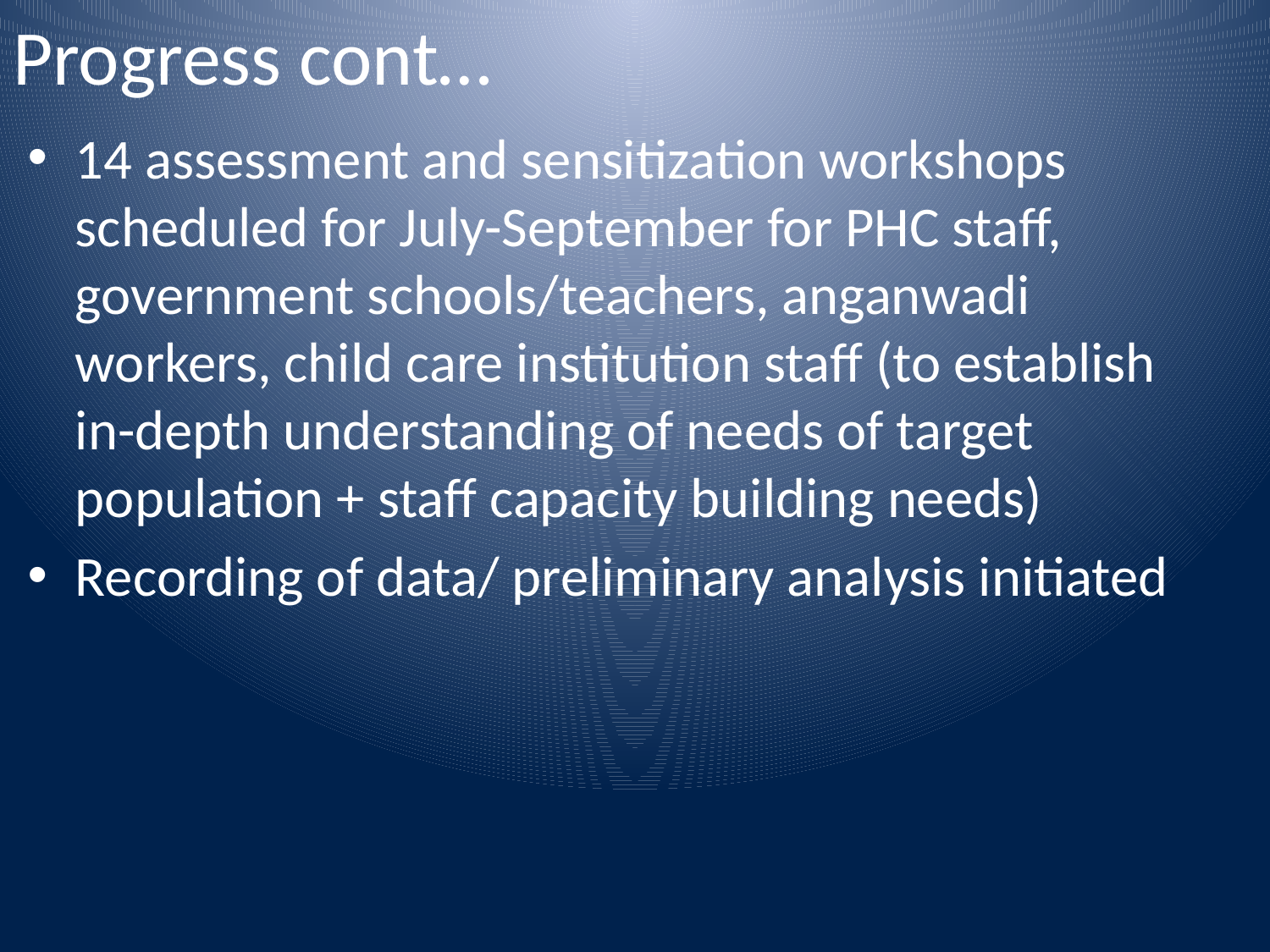

# Progress cont…
14 assessment and sensitization workshops scheduled for July-September for PHC staff, government schools/teachers, anganwadi workers, child care institution staff (to establish in-depth understanding of needs of target population + staff capacity building needs)
Recording of data/ preliminary analysis initiated